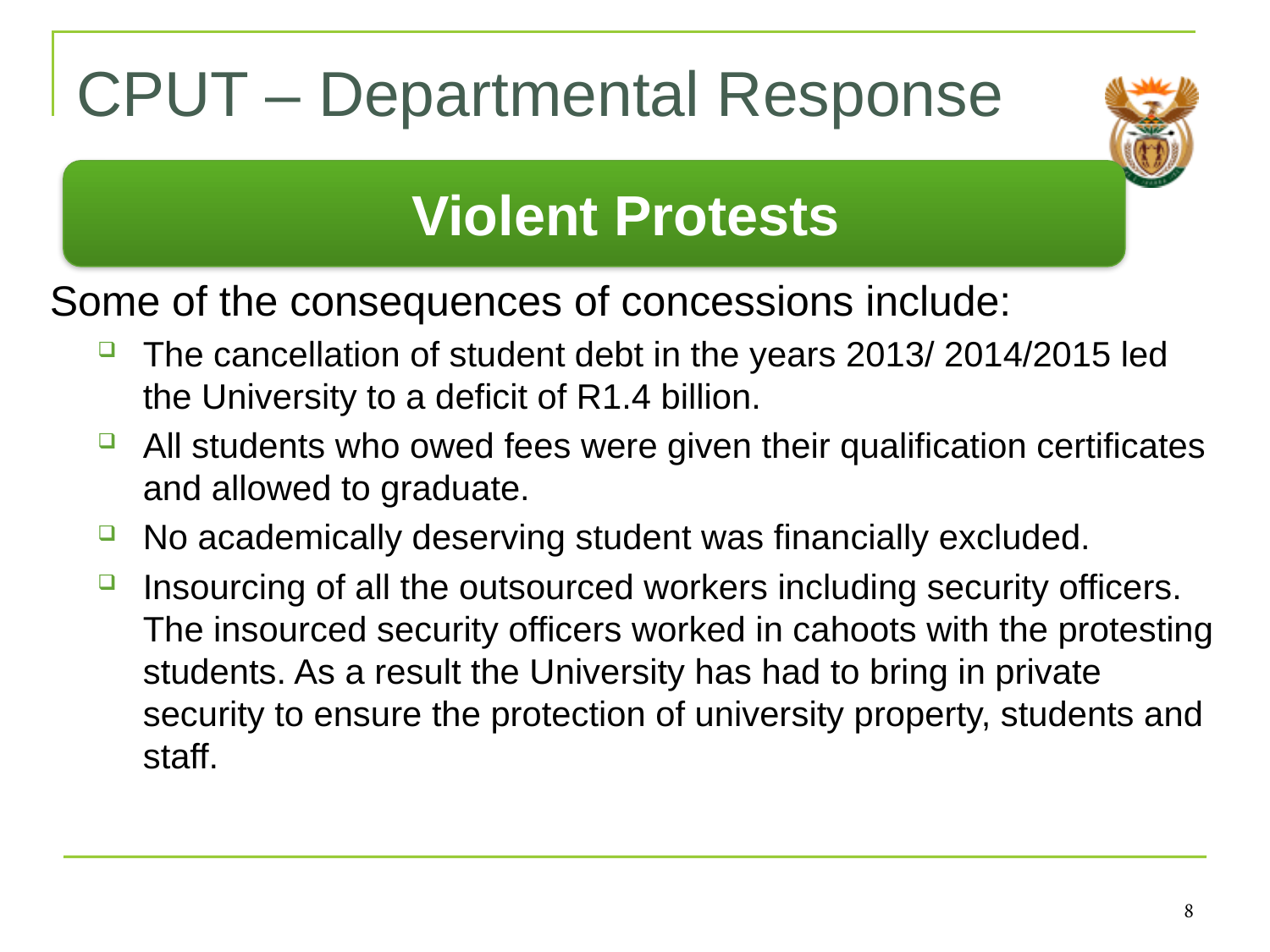

# CPUT – Departmental Response
Violent Protests
Some of the consequences of concessions include:
The cancellation of student debt in the years 2013/ 2014/2015 led the University to a deficit of R1.4 billion.
All students who owed fees were given their qualification certificates and allowed to graduate.
No academically deserving student was financially excluded.
Insourcing of all the outsourced workers including security officers. The insourced security officers worked in cahoots with the protesting students. As a result the University has had to bring in private security to ensure the protection of university property, students and staff.

8